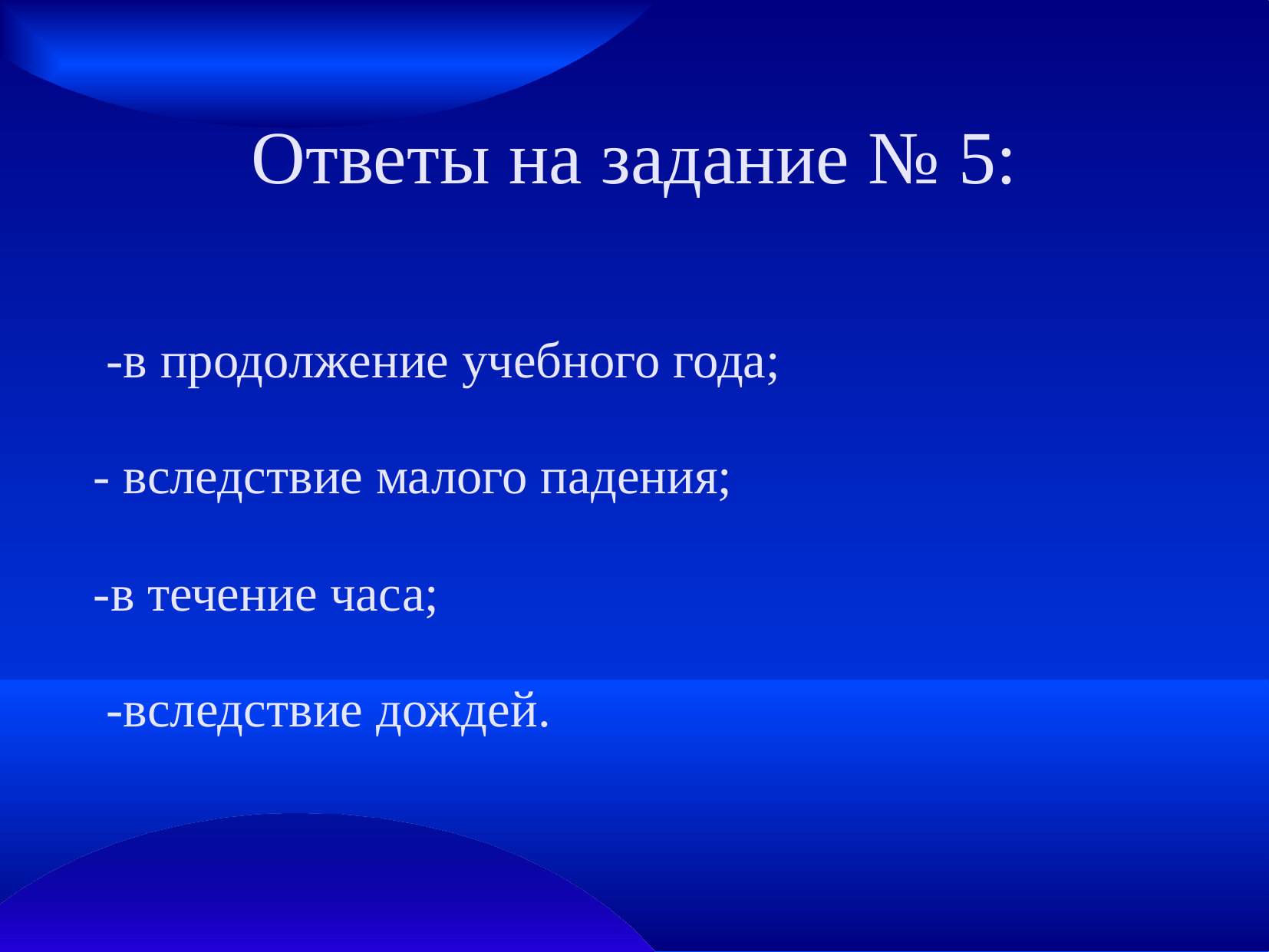

# Ответы на задание № 5:
 -в продолжение учебного года;

- вследствие малого падения;

-в течение часа;

 -вследствие дождей.